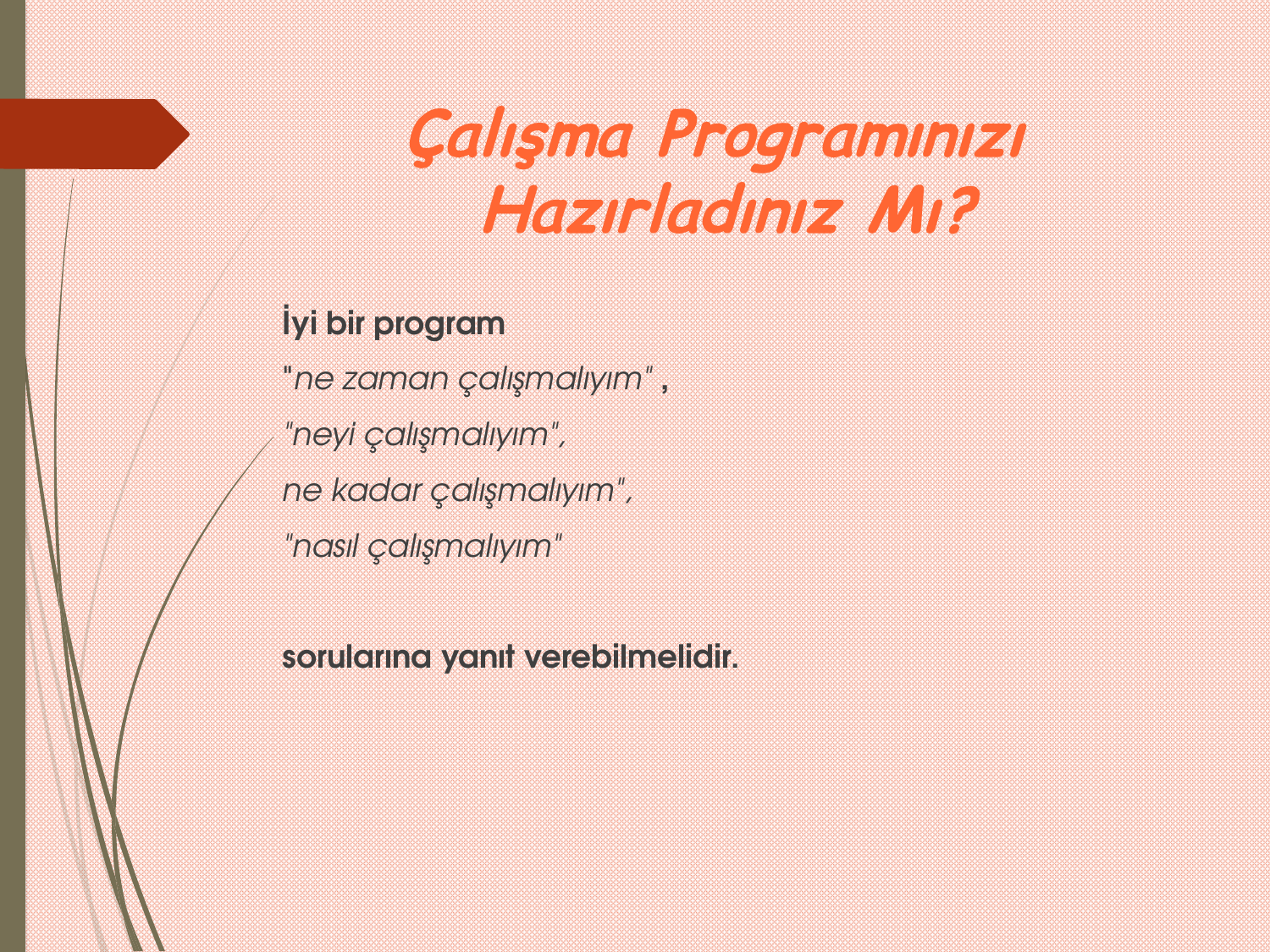

# Çalışma Programınızı  Hazırladınız Mı?
İyi bir program
"ne zaman çalışmalıyım" ,
"neyi çalışmalıyım",
ne kadar çalışmalıyım",
"nasıl çalışmalıyım"

sorularına yanıt verebilmelidir.